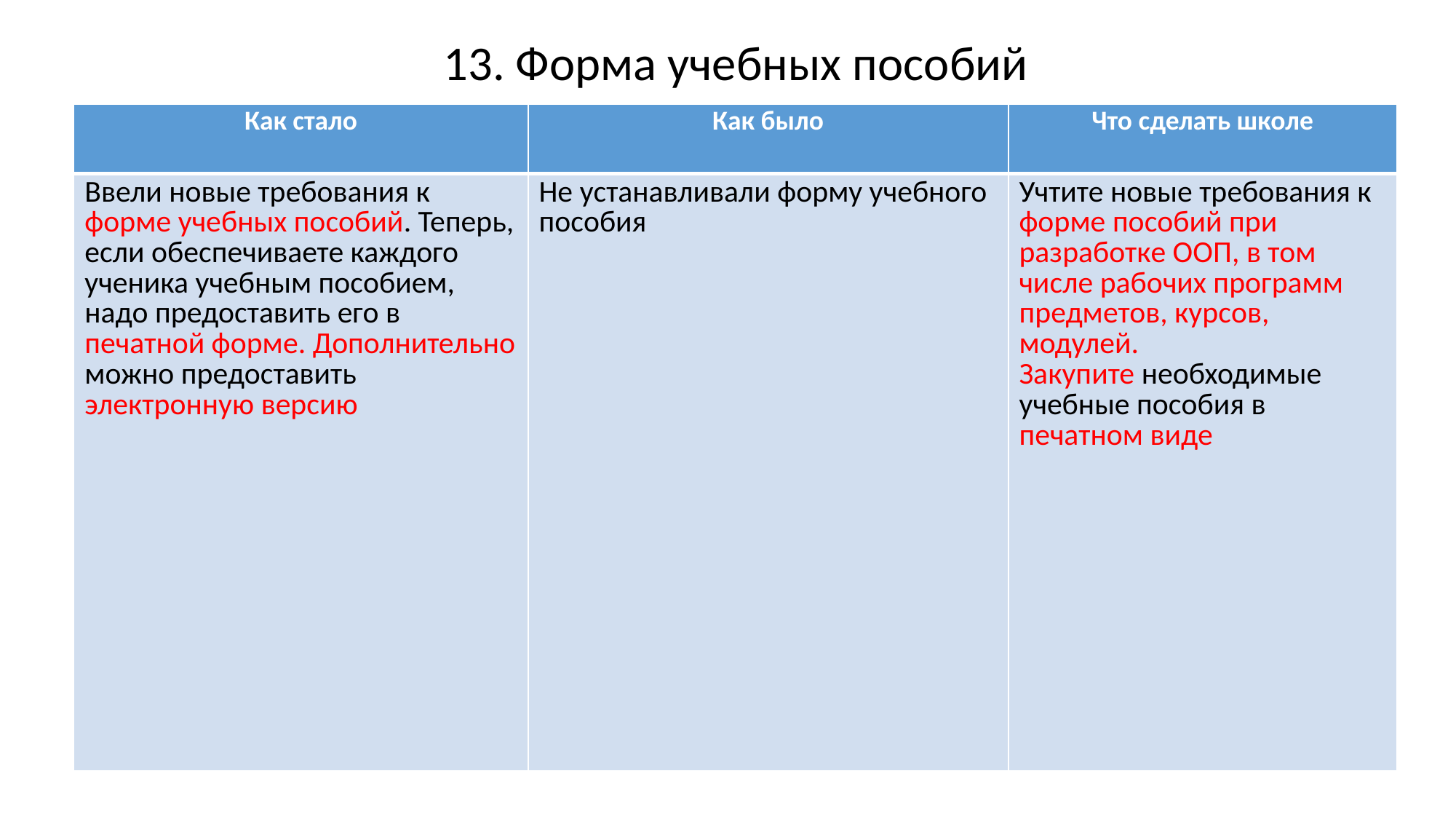

# 13. Форма учебных пособий
| Как стало | Как было | Что сделать школе |
| --- | --- | --- |
| Ввели новые требования к форме учебных пособий. Теперь, если обеспечиваете каждого ученика учебным пособием, надо предоставить его в печатной форме. Дополнительно можно предоставить электронную версию | Не устанавливали форму учебного пособия | Учтите новые требования к форме пособий при разработке ООП, в том числе рабочих программ предметов, курсов, модулей. Закупите необходимые учебные пособия в печатном виде |